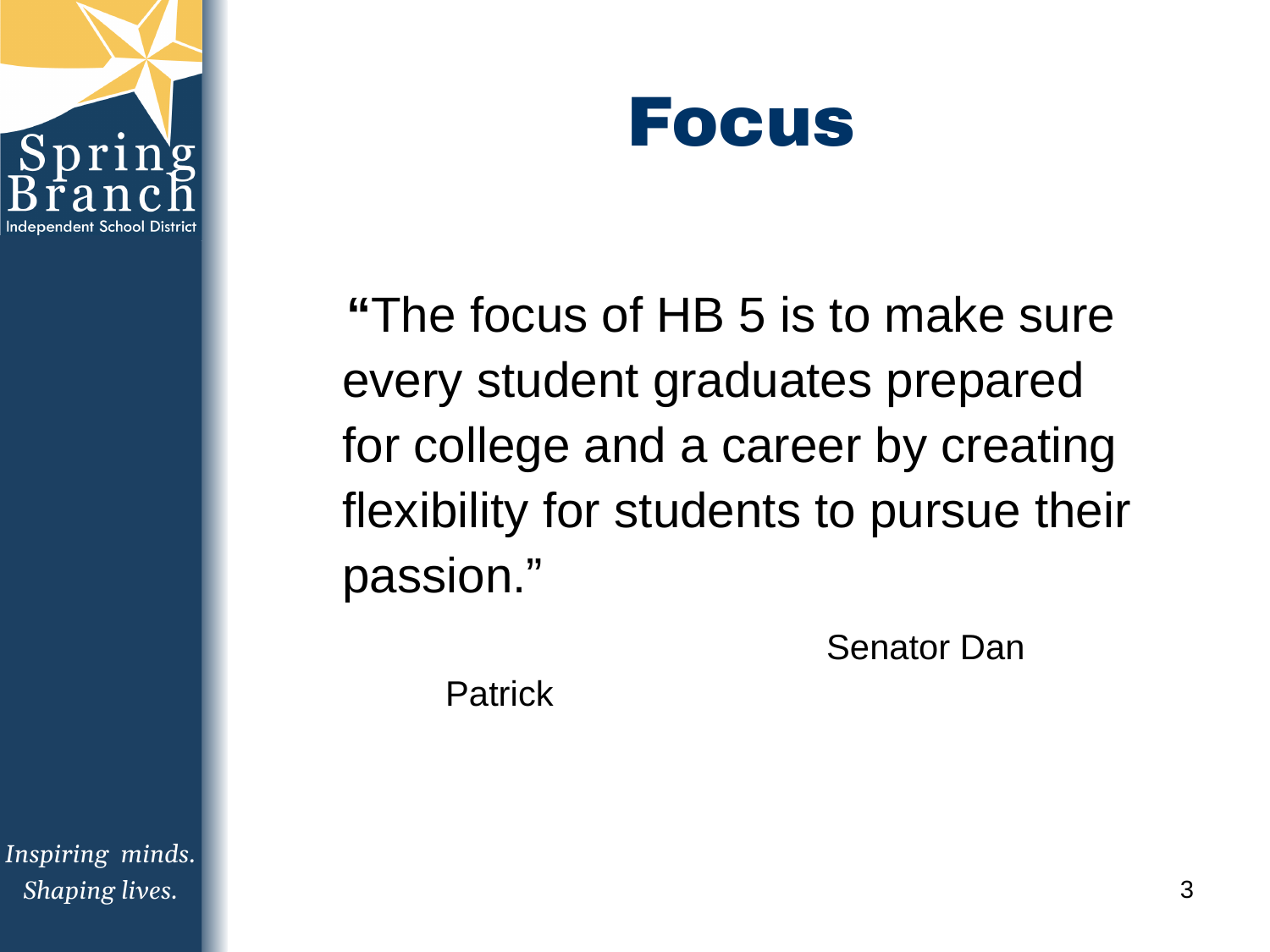

# Focus
     “The focus of HB 5 is to make sure every student graduates prepared for college and a career by creating flexibility for students to pursue their passion.”
				Senator Dan Patrick
3